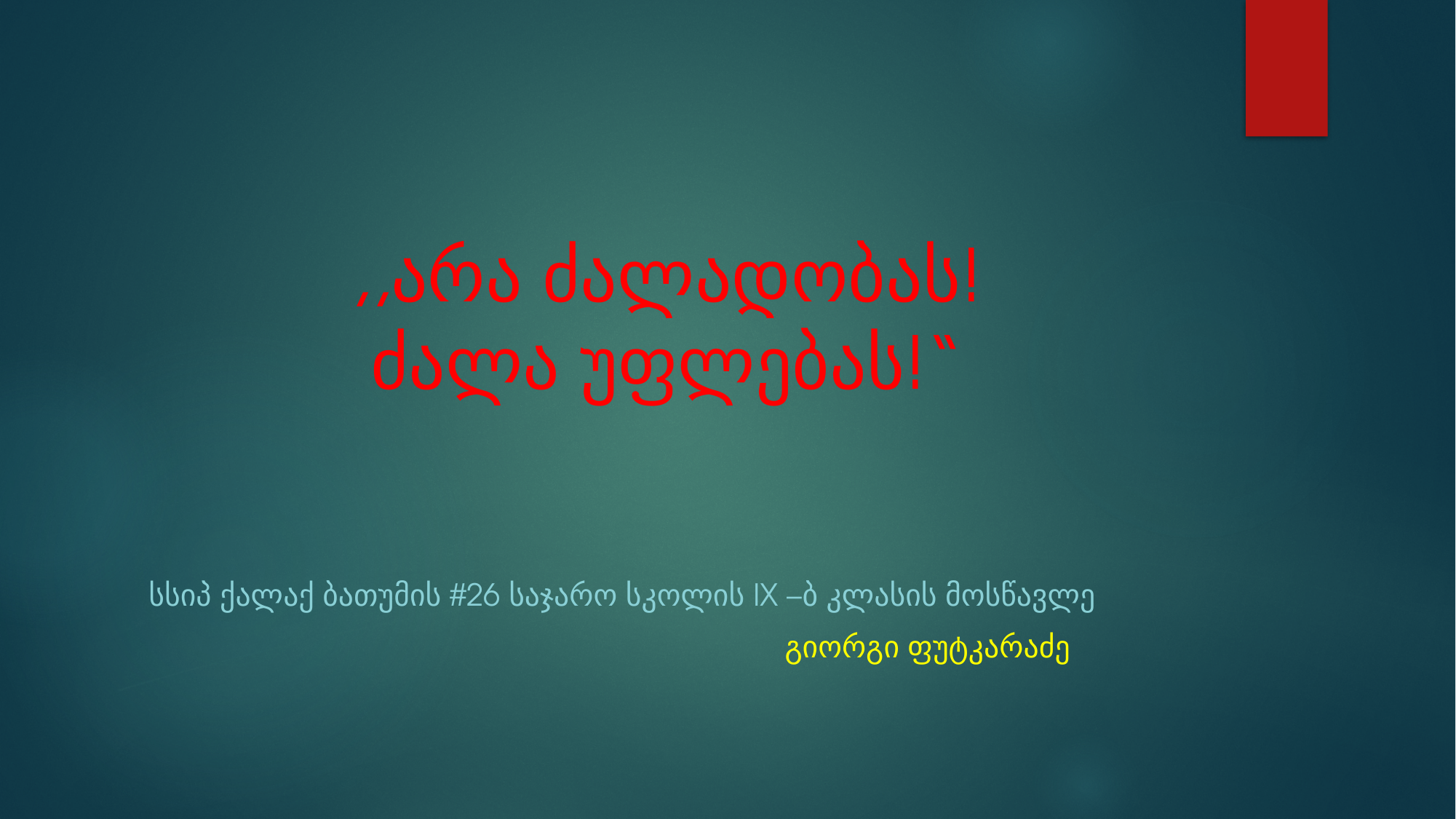

# ,,არა ძალადობას! ძალა უფლებას!“
სსიპ ქალაქ ბათუმის #26 საჯარო სკოლის IX –ბ კლასის მოსწავლე
                                                                            გიორგი ფუტკარაძე